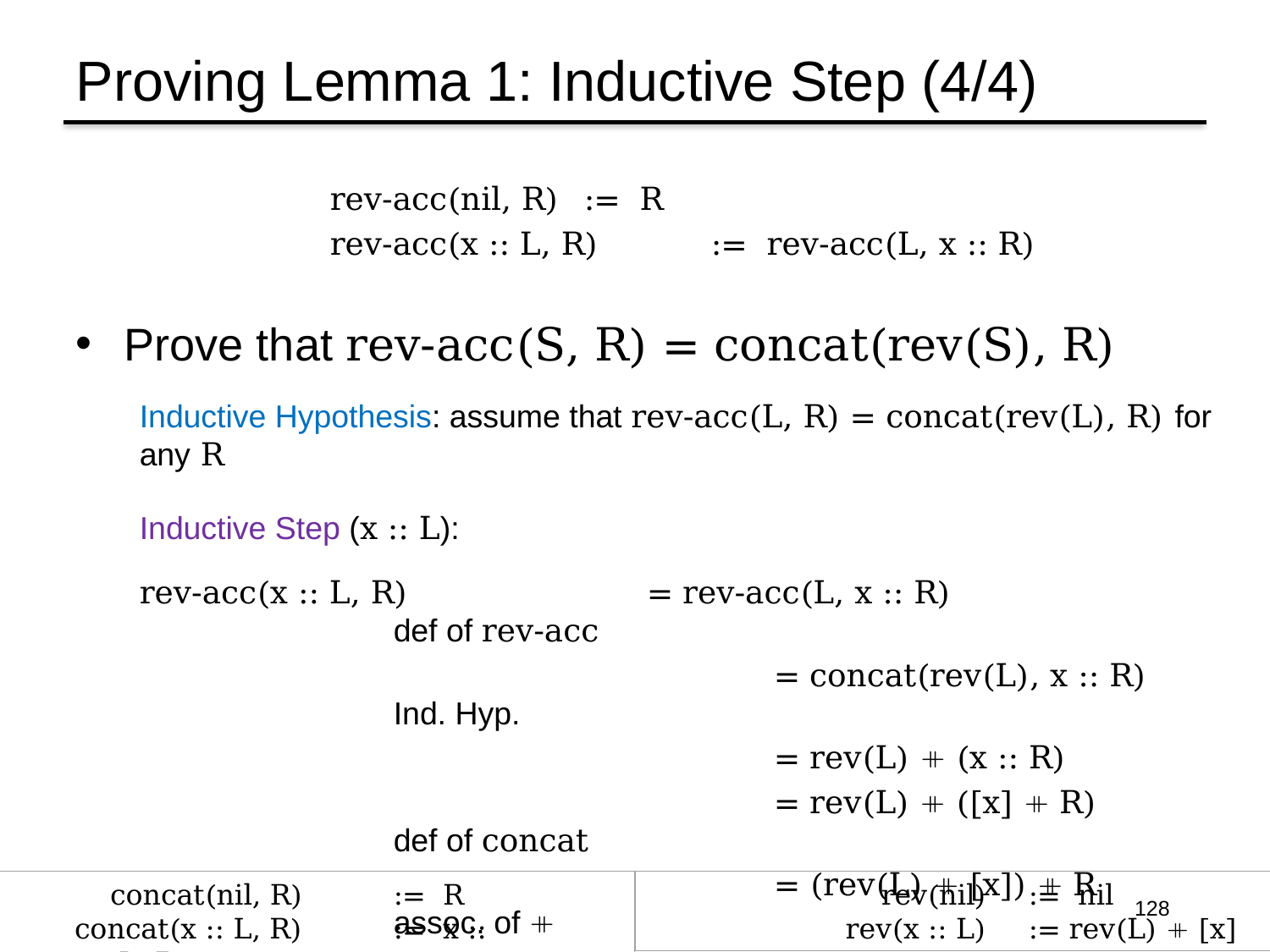

# Proving Lemma 1: Inductive Step (4/4)
	rev-acc(nil, R)	:=  R
	rev-acc(x :: L, R)	:=  rev-acc(L, x :: R)

Prove that rev-acc(S, R) = concat(rev(S), R)

Inductive Hypothesis: assume that rev-acc(L, R) = concat(rev(L), R) for any R

Inductive Step (x :: L):

rev-acc(x :: L, R)		= rev-acc(L, x :: R)				def of rev-acc
					= concat(rev(L), x :: R)			Ind. Hyp.
					= rev(L) ⧺ (x :: R)
					= rev(L) ⧺ ([x] ⧺ R)			def of concat
					= (rev(L) ⧺ [x]) ⧺ R			assoc. of ⧺
					= concat(rev(L) ⧺ [x], R)
					= concat(rev(x :: L), R)			def of rev
           concat(nil, R)	:=  R
       concat(x :: L, R)	:=  x :: concat(L, R)
	            rev(nil)	:=  nil
	        rev(x :: L)	:= rev(L) ⧺ [x]
128